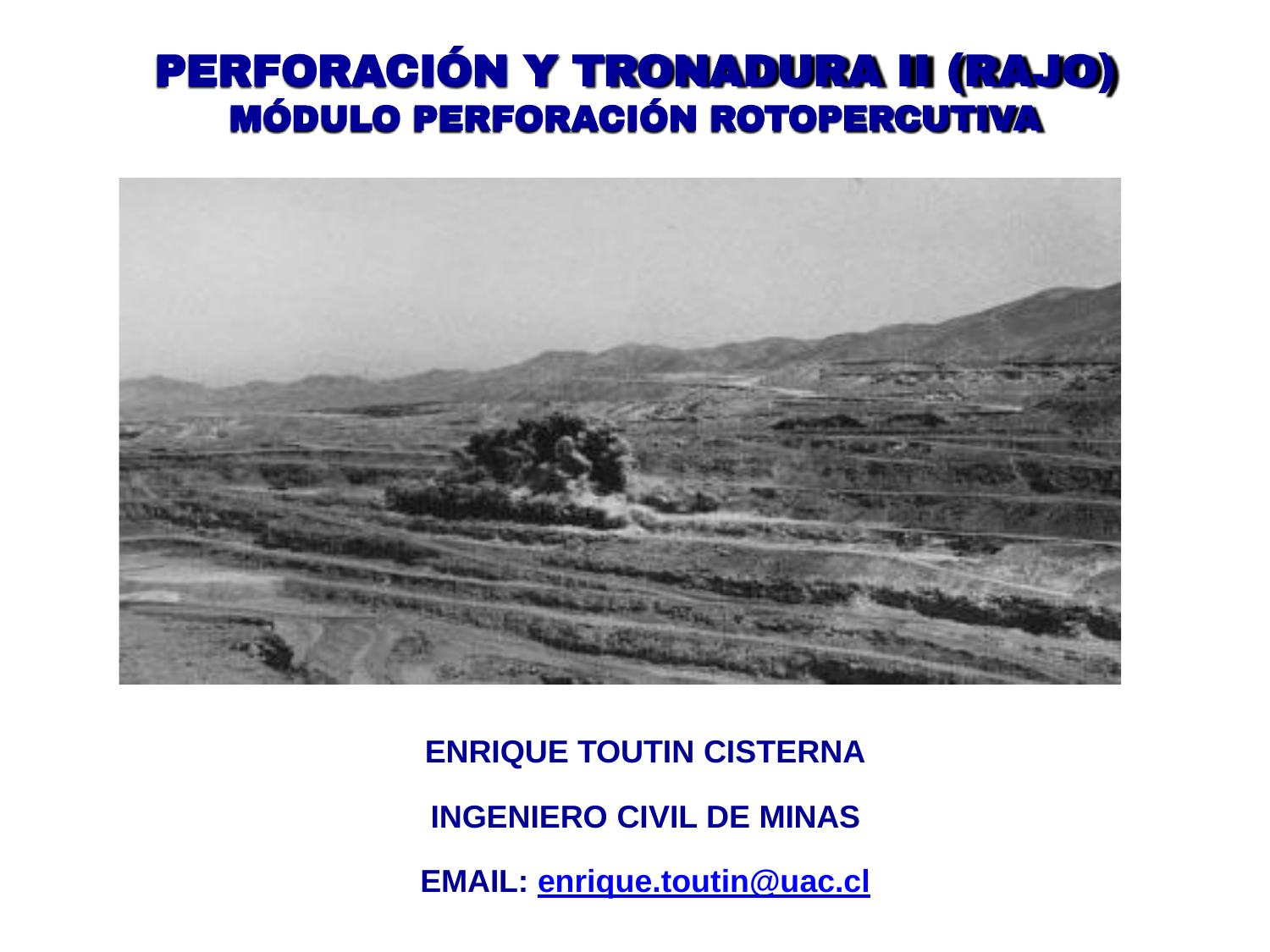

# PERFORACIÓN Y TRONADURA II (RAJO)
MÓDULO PERFORACIÓN ROTOPERCUTIVA

ENRIQUE TOUTIN CISTERNA
INGENIERO CIVIL DE MINAS
EMAIL: enrique.toutin@uac.cl